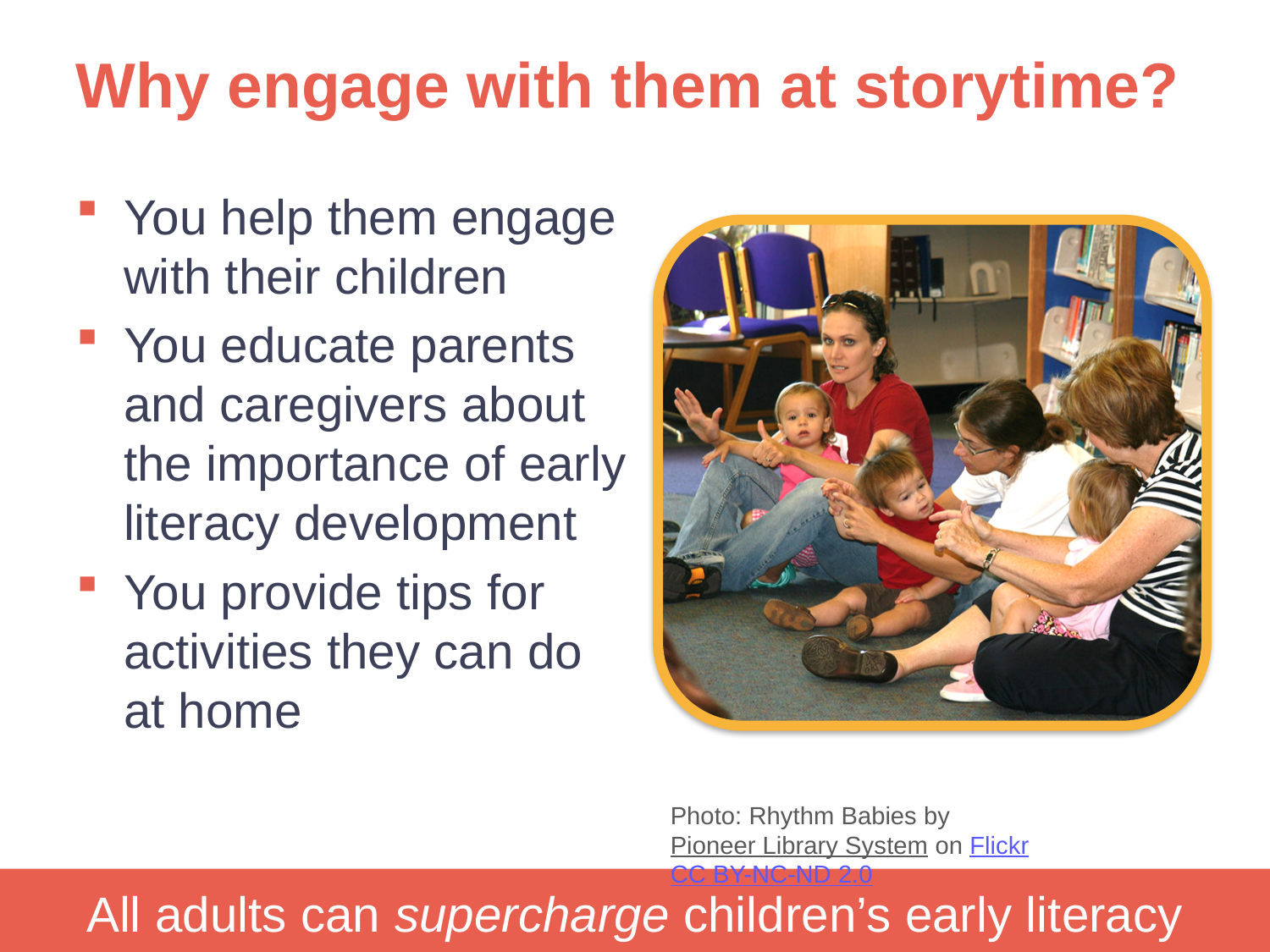

# Why engage with them at storytime?
You help them engage with their children
You educate parents and caregivers about the importance of early literacy development
You provide tips for activities they can do at home

Photo: Rhythm Babies by Pioneer Library System on Flickr CC BY-NC-ND 2.0
All adults can supercharge children’s early literacy